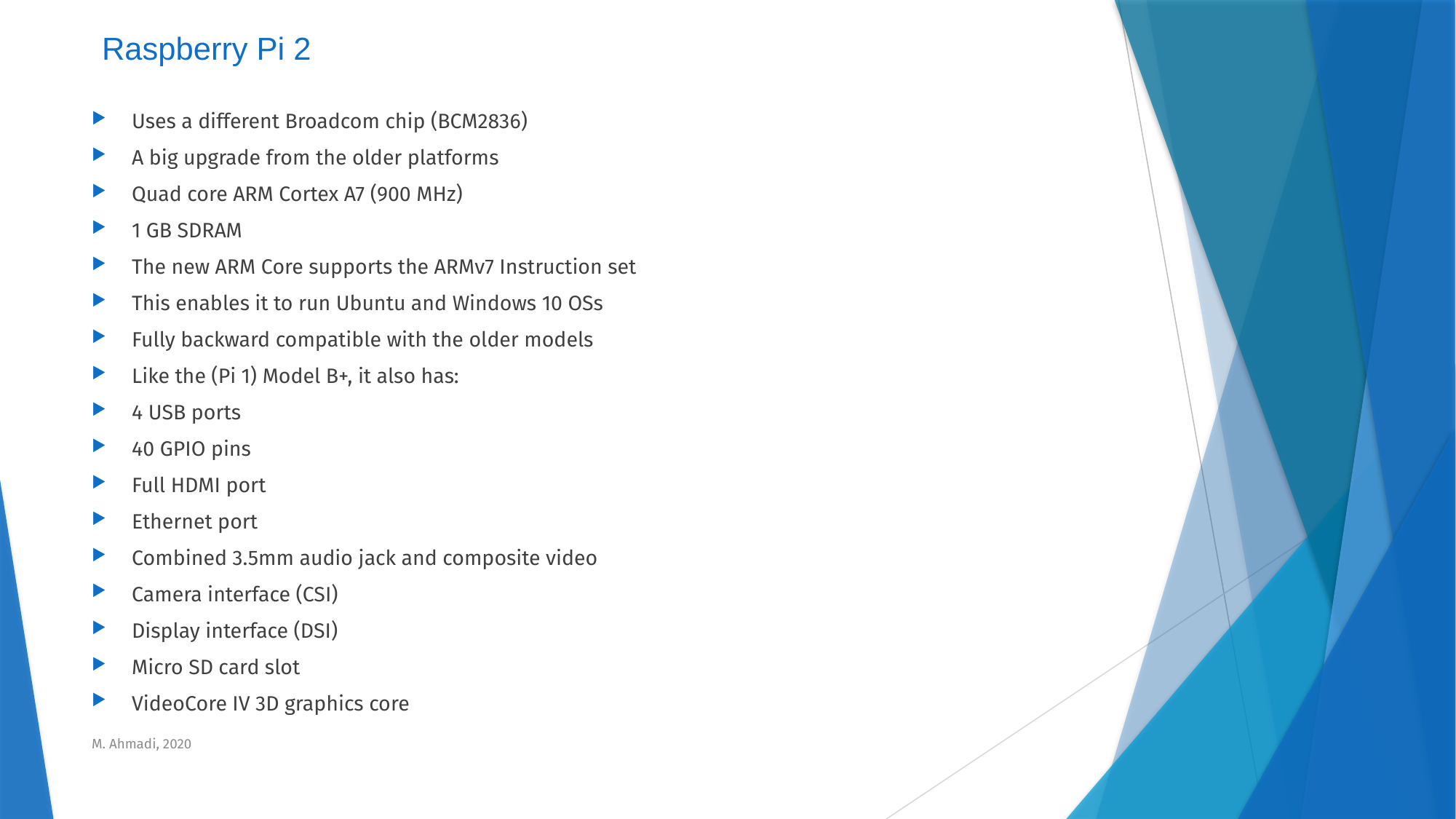

# Raspberry Pi 2
Uses a different Broadcom chip (BCM2836)
A big upgrade from the older platforms
Quad core ARM Cortex A7 (900 MHz)
1 GB SDRAM
The new ARM Core supports the ARMv7 Instruction set
This enables it to run Ubuntu and Windows 10 OSs
Fully backward compatible with the older models
Like the (Pi 1) Model B+, it also has:
4 USB ports
40 GPIO pins
Full HDMI port
Ethernet port
Combined 3.5mm audio jack and composite video
Camera interface (CSI)
Display interface (DSI)
Micro SD card slot
VideoCore IV 3D graphics core

M. Ahmadi, 2020